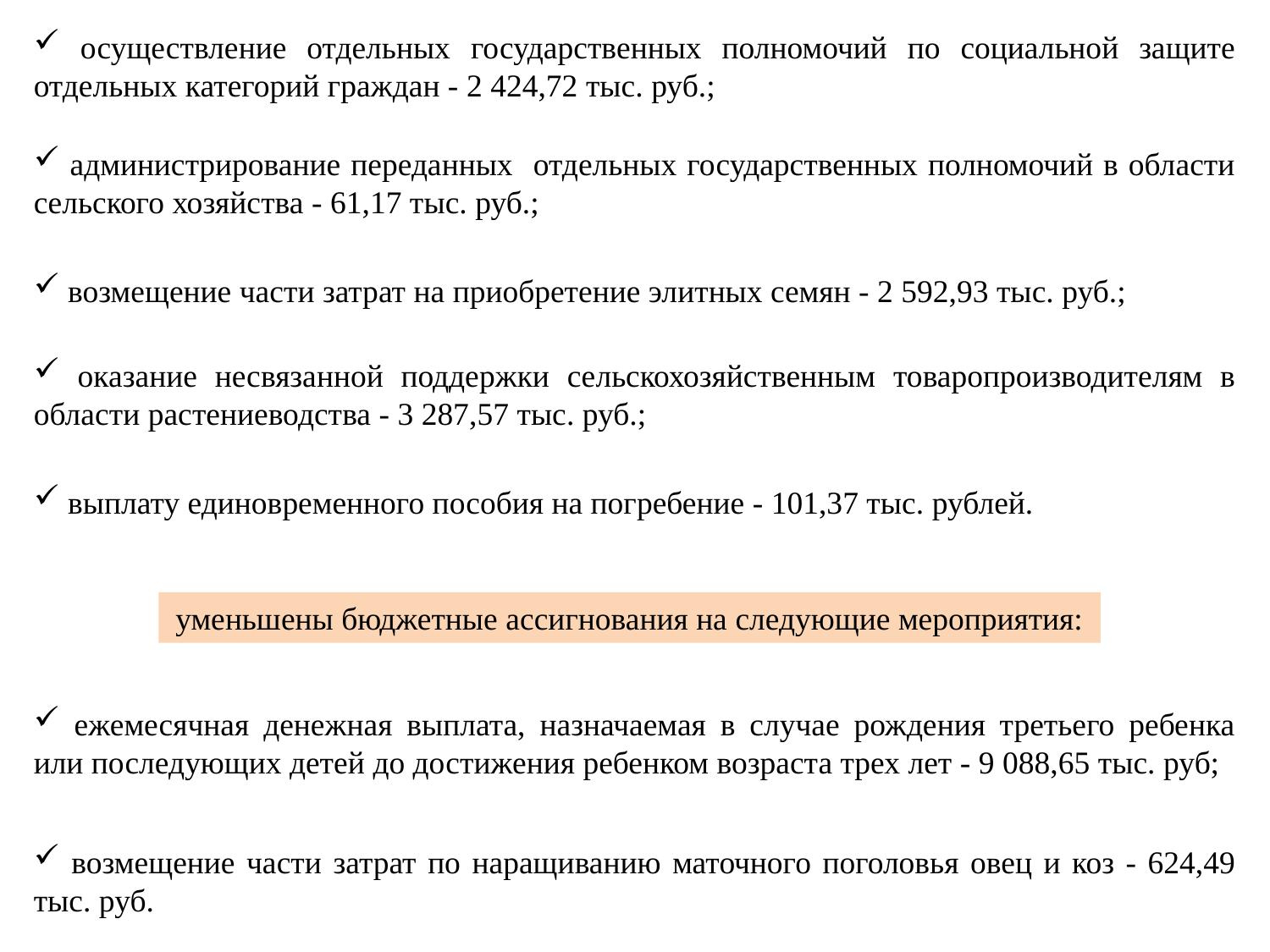

осуществление отдельных государственных полномочий по социальной защите отдельных категорий граждан - 2 424,72 тыс. руб.;
 администрирование переданных  отдельных государственных полномочий в области сельского хозяйства - 61,17 тыс. руб.;
 возмещение части затрат на приобретение элитных семян - 2 592,93 тыс. руб.;
 оказание несвязанной поддержки сельскохозяйственным товаропроизводителям в области растениеводства - 3 287,57 тыс. руб.;
 выплату единовременного пособия на погребение - 101,37 тыс. рублей.
уменьшены бюджетные ассигнования на следующие мероприятия:
 ежемесячная денежная выплата, назначаемая в случае рождения третьего ребенка или последующих детей до достижения ребенком возраста трех лет - 9 088,65 тыс. руб;
 возмещение части затрат по наращиванию маточного поголовья овец и коз - 624,49 тыс. руб.